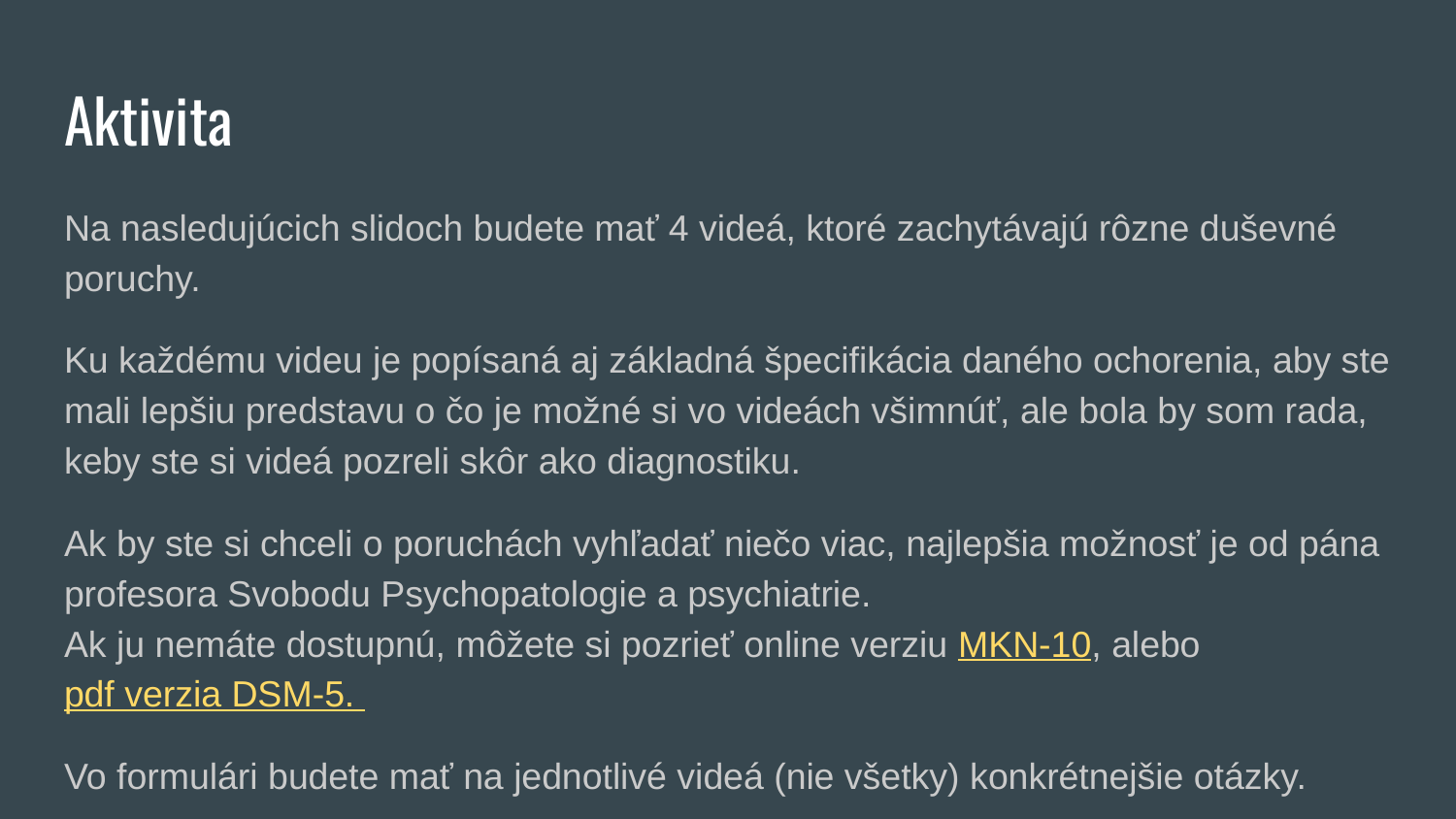

# Aktivita
Na nasledujúcich slidoch budete mať 4 videá, ktoré zachytávajú rôzne duševné poruchy.
Ku každému videu je popísaná aj základná špecifikácia daného ochorenia, aby ste mali lepšiu predstavu o čo je možné si vo videách všimnúť, ale bola by som rada, keby ste si videá pozreli skôr ako diagnostiku.
Ak by ste si chceli o poruchách vyhľadať niečo viac, najlepšia možnosť je od pána profesora Svobodu Psychopatologie a psychiatrie.
Ak ju nemáte dostupnú, môžete si pozrieť online verziu MKN-10, alebo pdf verzia DSM-5.
Vo formulári budete mať na jednotlivé videá (nie všetky) konkrétnejšie otázky.